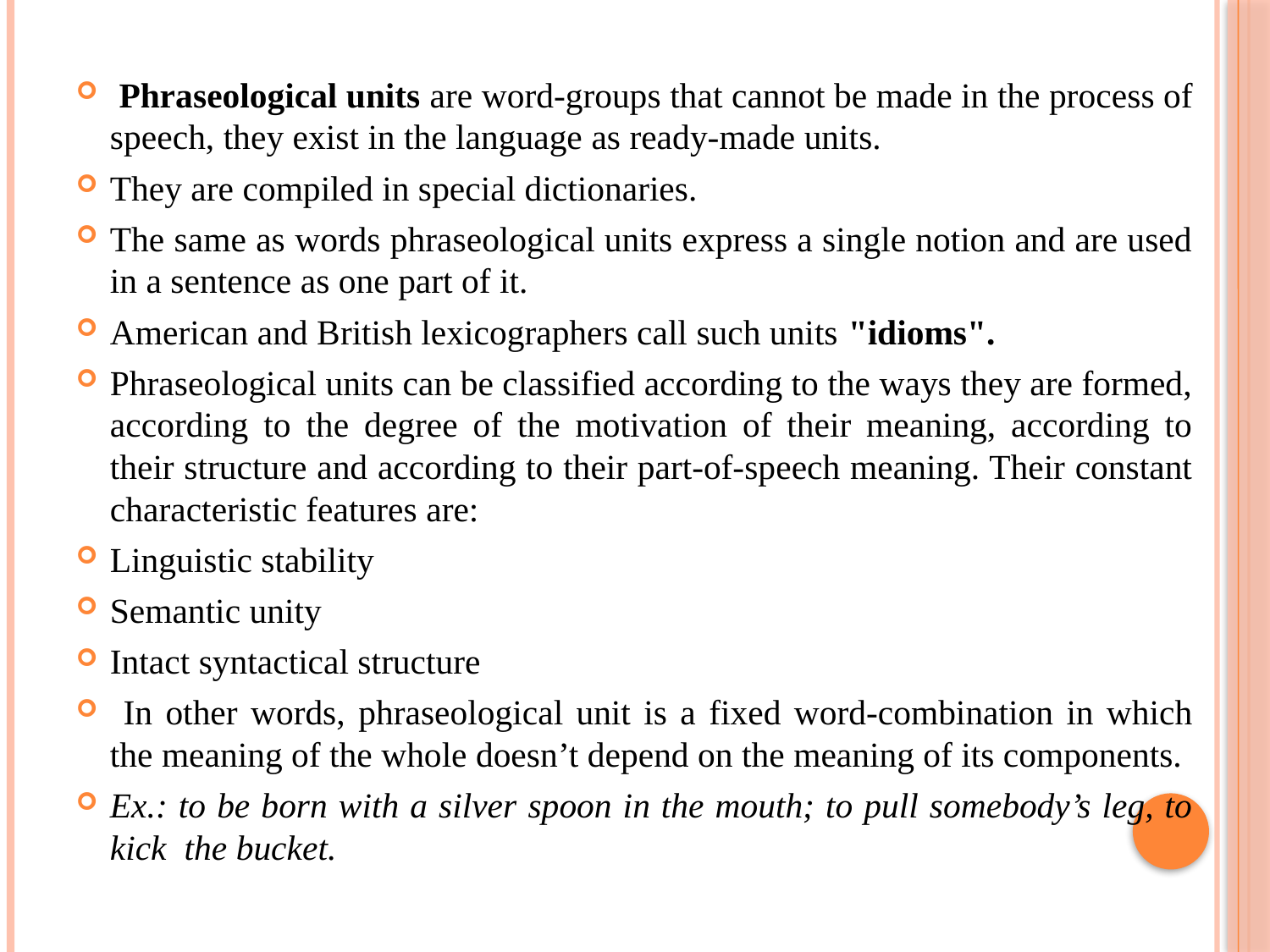

Phraseological units are word-groups that cannot be made in the process of speech, they exist in the language as ready-made units.
They are compiled in special dictionaries.
The same as words phraseological units express a single notion and are used in a sentence as one part of it.
American and British lexicographers call such units "idioms".
Phraseological units can be classified according to the ways they are formed, according to the degree of the motivation of their meaning, according to their structure and according to their part-of-speech meaning. Their constant characteristic features are:
Linguistic stability
Semantic unity
Intact syntactical structure
 In other words, phraseological unit is a fixed word-combination in which the meaning of the whole doesn’t depend on the meaning of its components.
Ex.: to be born with a silver spoon in the mouth; to pull somebody’s leg, to kick  the bucket.